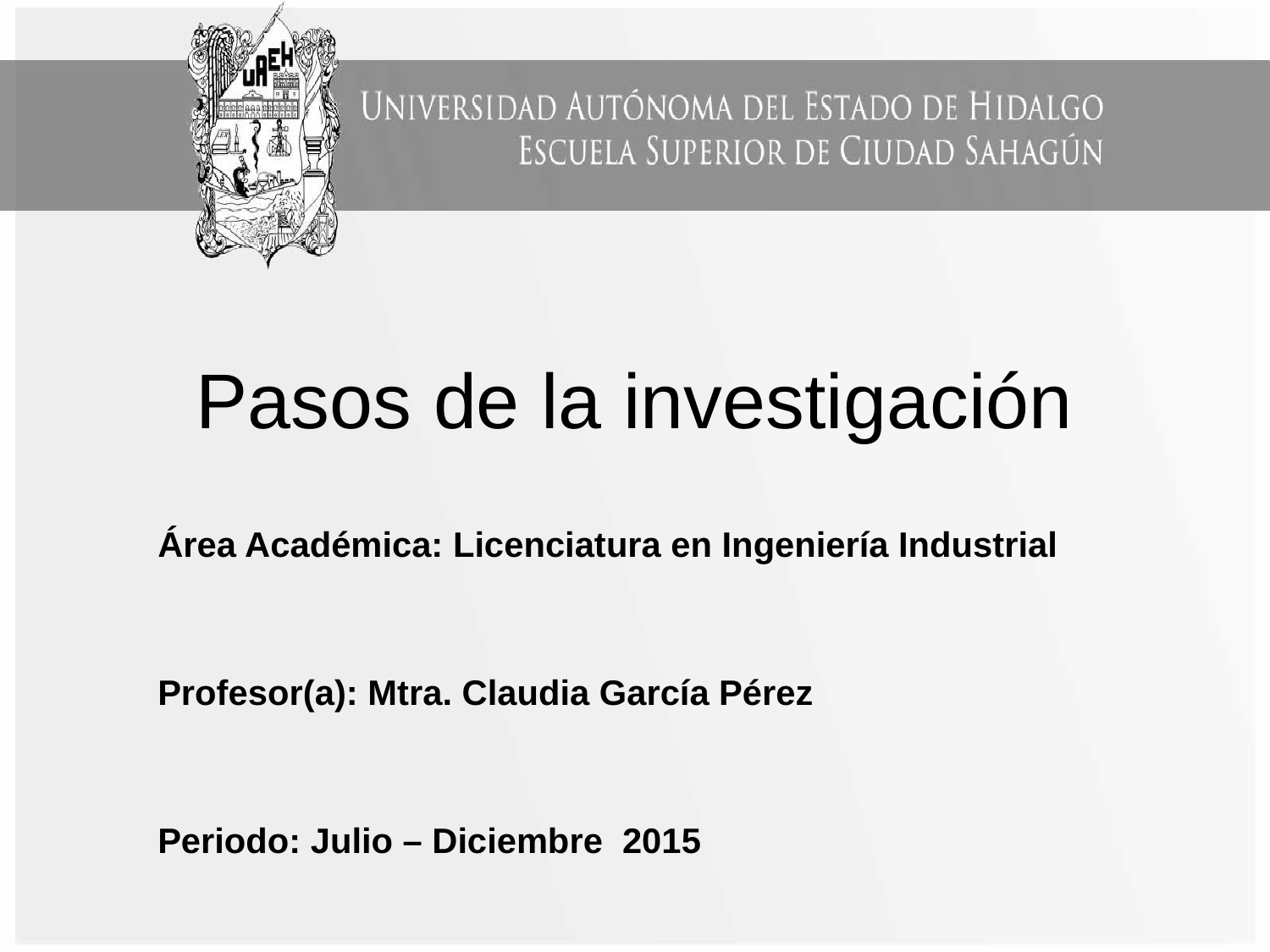

# Pasos de la investigación
Área Académica: Licenciatura en Ingeniería Industrial

Profesor(a): Mtra. Claudia García Pérez

Periodo: Julio – Diciembre  2015